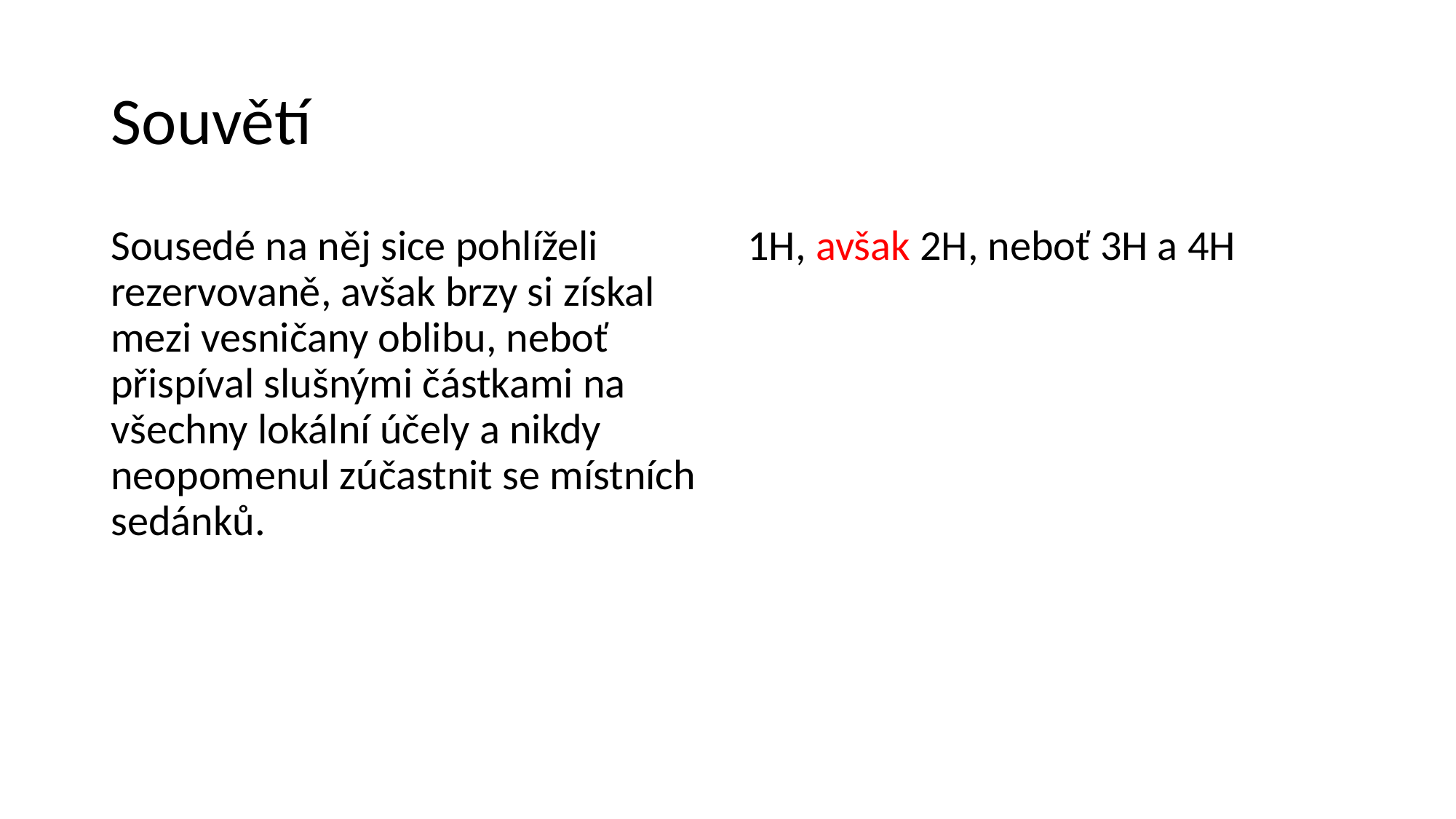

# Souvětí
Sousedé na něj sice pohlíželi rezervovaně, avšak brzy si získal mezi vesničany oblibu, neboť přispíval slušnými částkami na všechny lokální účely a nikdy neopomenul zúčastnit se místních sedánků.

1H, avšak 2H, neboť 3H a 4H